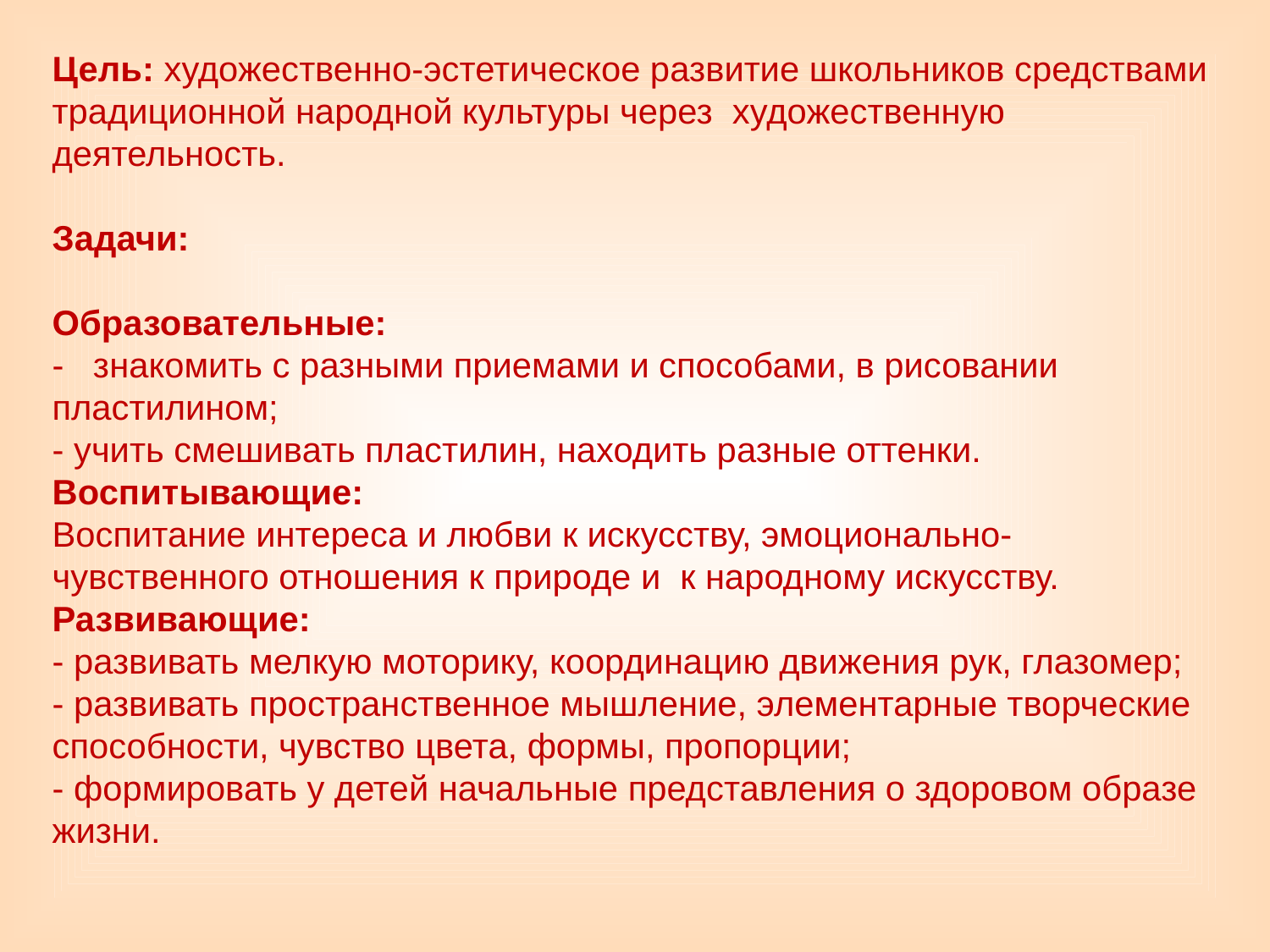

Цель: художественно-эстетическое развитие школьников средствами традиционной народной культуры через  художественную деятельность.

Задачи:

Образовательные:
-   знакомить с разными приемами и способами, в рисовании пластилином;
- учить смешивать пластилин, находить разные оттенки.
Воспитывающие:
Воспитание интереса и любви к искусству, эмоционально-чувственного отношения к природе и  к народному искусству.
Развивающие:
- развивать мелкую моторику, координацию движения рук, глазомер;
- развивать пространственное мышление, элементарные творческие способности, чувство цвета, формы, пропорции;
- формировать у детей начальные представления о здоровом образе жизни.